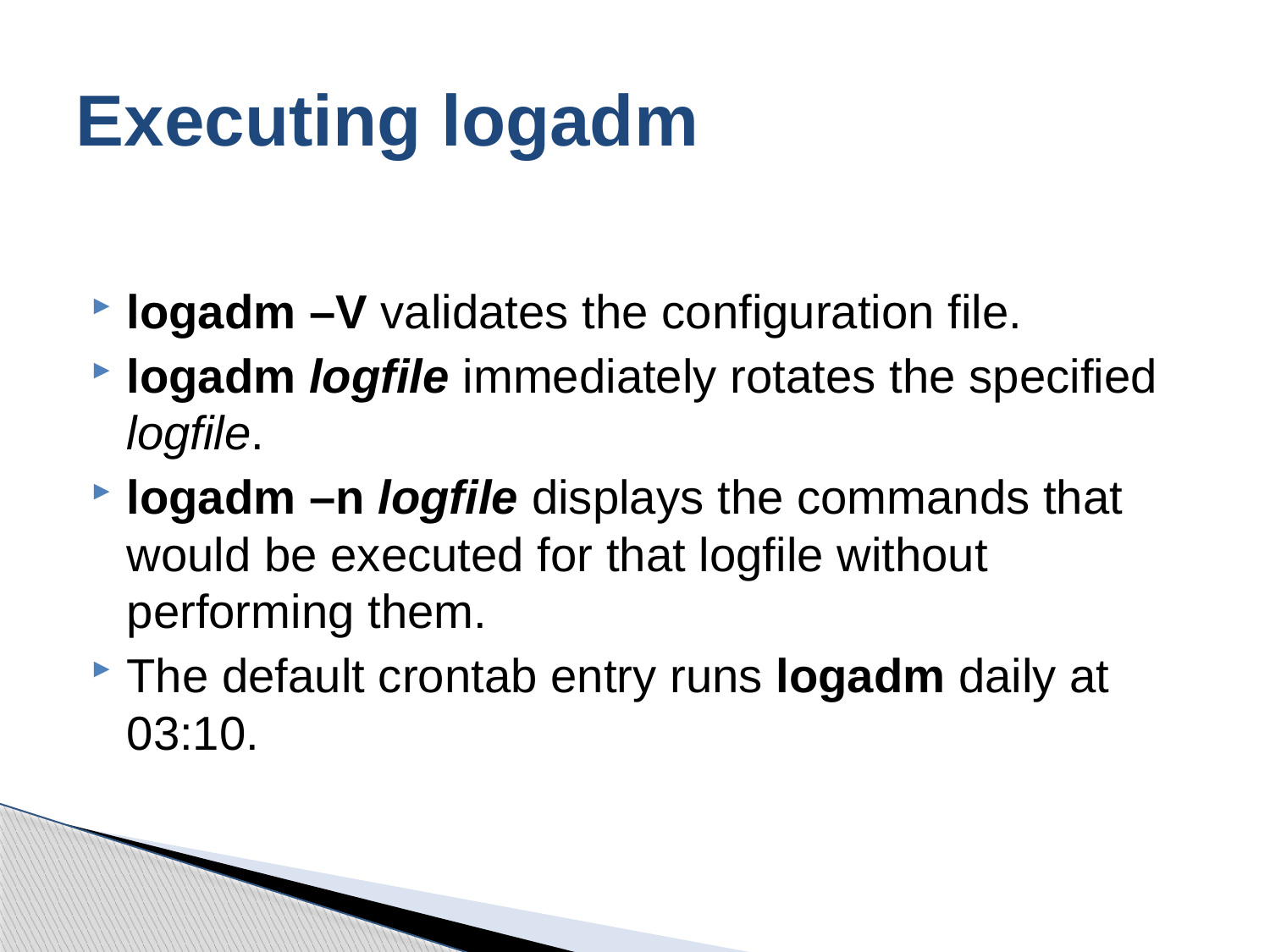

# Executing logadm
logadm –V validates the configuration file.
logadm logfile immediately rotates the specified logfile.
logadm –n logfile displays the commands that would be executed for that logfile without performing them.
The default crontab entry runs logadm daily at 03:10.